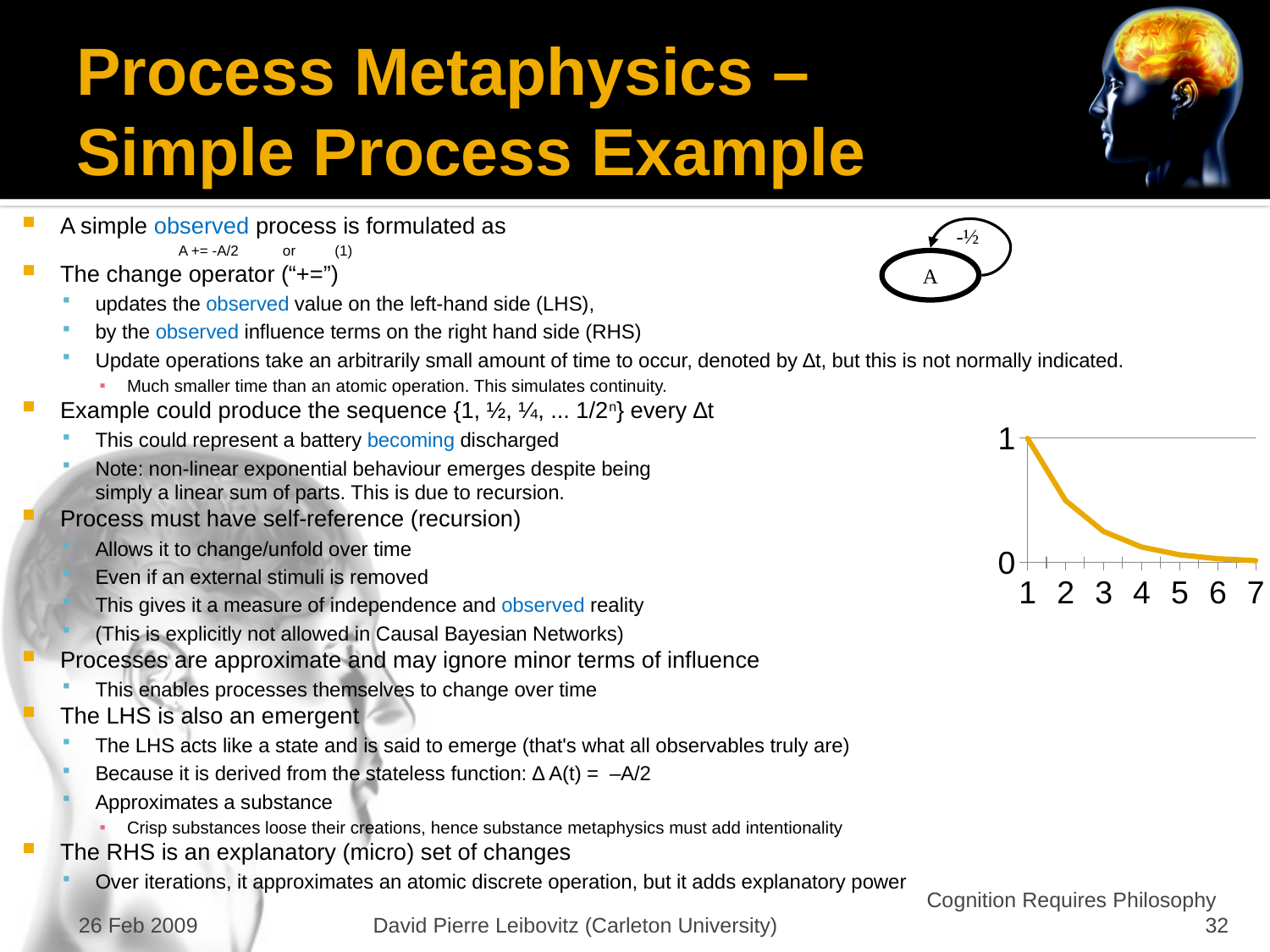

# Process Metaphysics – Simple Process Example
A simple observed process is formulated as
					A += -A/2	or			(1)
The change operator (“+=”)
updates the observed value on the left-hand side (LHS),
by the observed influence terms on the right hand side (RHS)
Update operations take an arbitrarily small amount of time to occur, denoted by ∆t, but this is not normally indicated.
Much smaller time than an atomic operation. This simulates continuity.
Example could produce the sequence {1, ½, ¼, ... 1/2n} every ∆t
This could represent a battery becoming discharged
Note: non-linear exponential behaviour emerges despite being
simply a linear sum of parts. This is due to recursion.
Process must have self-reference (recursion)
Allows it to change/unfold over time
Even if an external stimuli is removed
This gives it a measure of independence and observed reality
(This is explicitly not allowed in Causal Bayesian Networks)
Processes are approximate and may ignore minor terms of influence
This enables processes themselves to change over time
The LHS is also an emergent
The LHS acts like a state and is said to emerge (that's what all observables truly are)
Because it is derived from the stateless function: ∆ A(t) =  –A/2
Approximates a substance
Crisp substances loose their creations, hence substance metaphysics must add intentionality
The RHS is an explanatory (micro) set of changes
Over iterations, it approximates an atomic discrete operation, but it adds explanatory power

-½

A

### Chart

| Category | A |
|---|---|
| 1 | 1.0 |
| 2 | 0.5 |
| 3 | 0.25 |
| 4 | 0.125 |
| 5 | 0.0625 |
| 6 | 0.03125 |
| 7 | 0.015625 |
26 Feb 2009
David Pierre Leibovitz (Carleton University)
Cognition Requires Philosophy  32